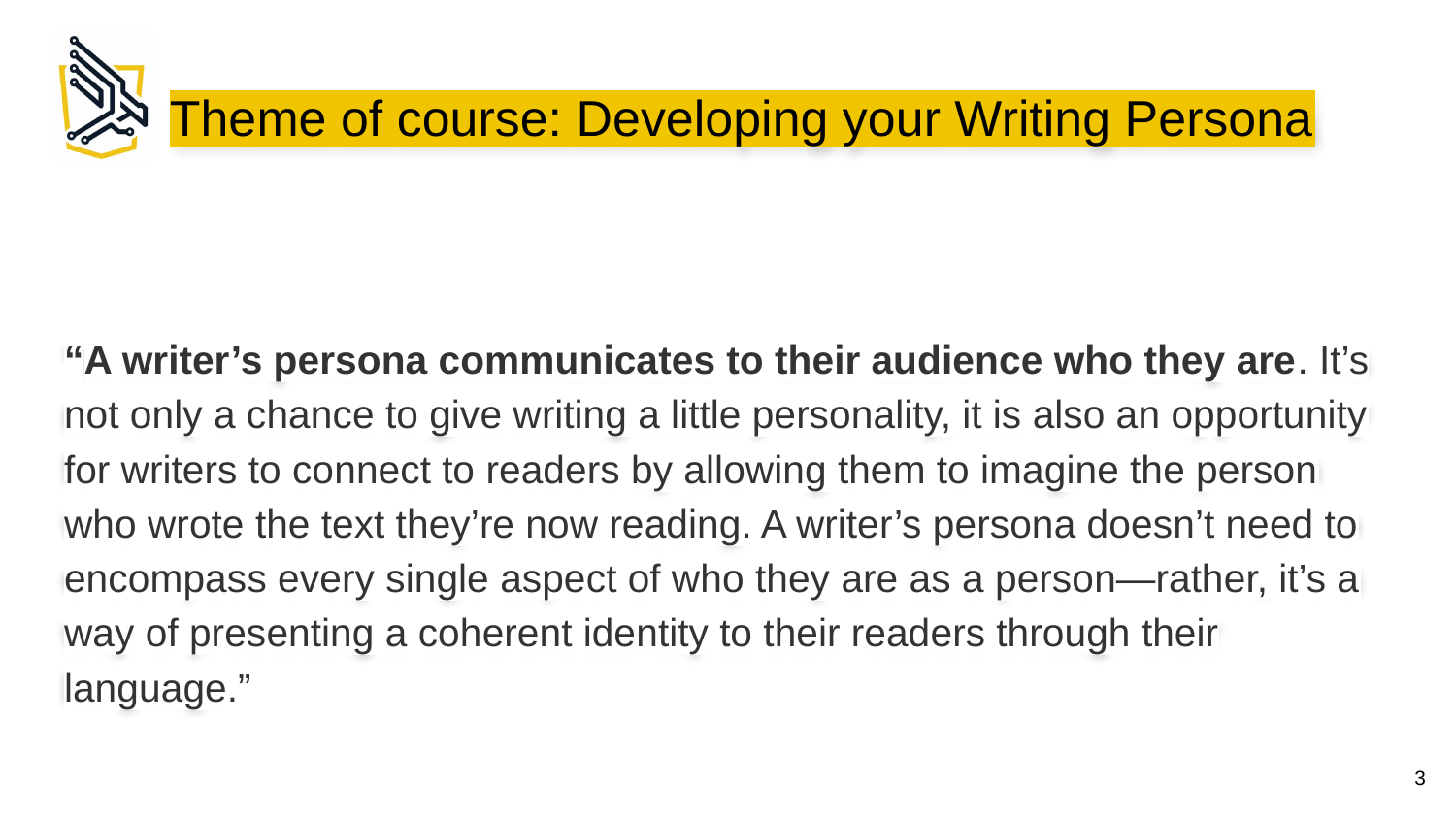

# Theme of course: Developing your Writing Persona
“A writer’s persona communicates to their audience who they are. It’s not only a chance to give writing a little personality, it is also an opportunity for writers to connect to readers by allowing them to imagine the person who wrote the text they’re now reading. A writer’s persona doesn’t need to encompass every single aspect of who they are as a person—rather, it’s a way of presenting a coherent identity to their readers through their language.”
3